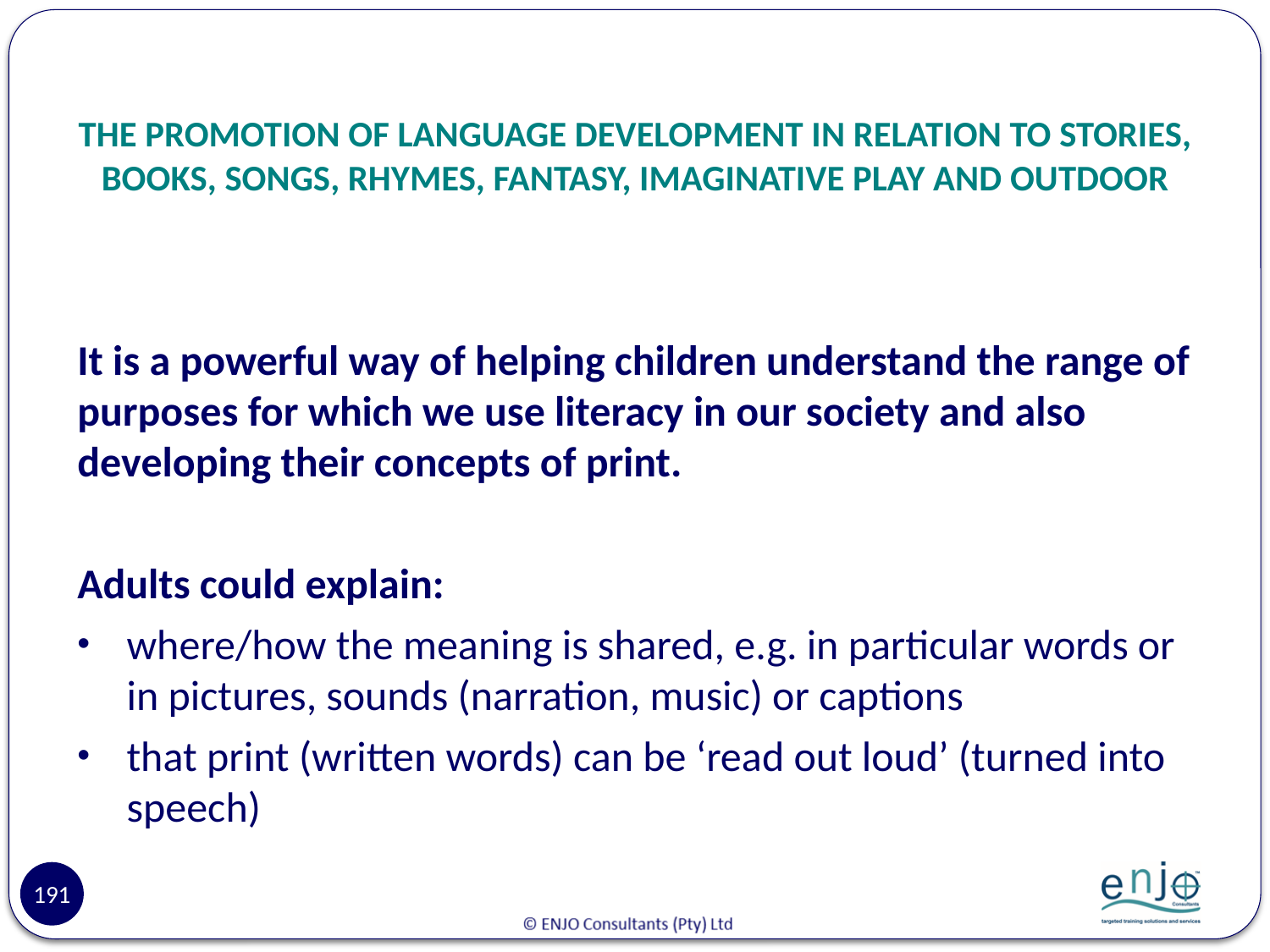

# THE PROMOTION OF LANGUAGE DEVELOPMENT IN RELATION TO STORIES, BOOKS, SONGS, RHYMES, FANTASY, IMAGINATIVE PLAY AND OUTDOOR
It is a powerful way of helping children understand the range of purposes for which we use literacy in our society and also developing their concepts of print.

Adults could explain:
where/how the meaning is shared, e.g. in particular words or in pictures, sounds (narration, music) or captions
that print (written words) can be ‘read out loud’ (turned into speech)
191